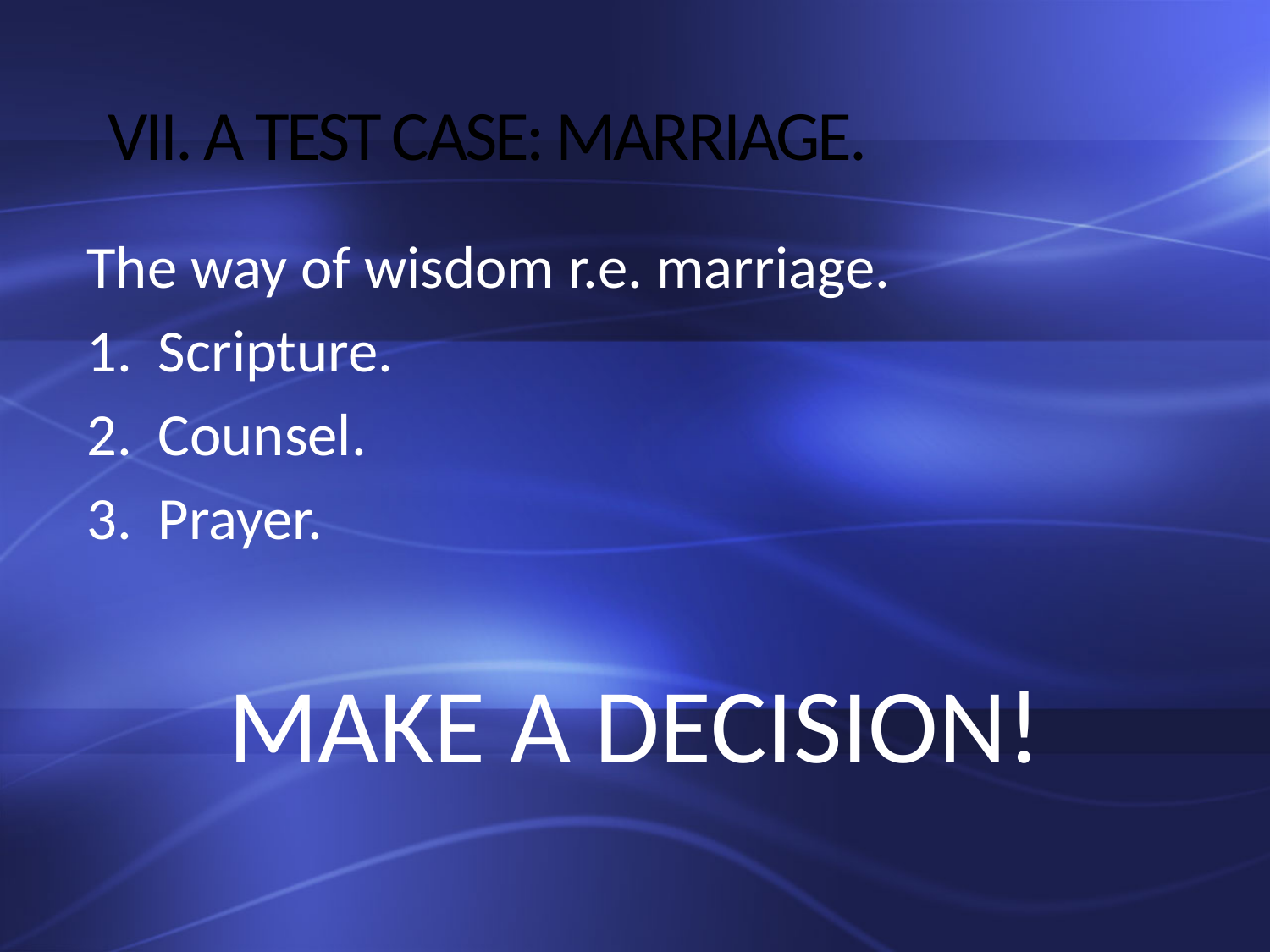

# VII. A TEST CASE: MARRIAGE.
The way of wisdom r.e. marriage.
Scripture.
Counsel.
Prayer.

MAKE A DECISION!